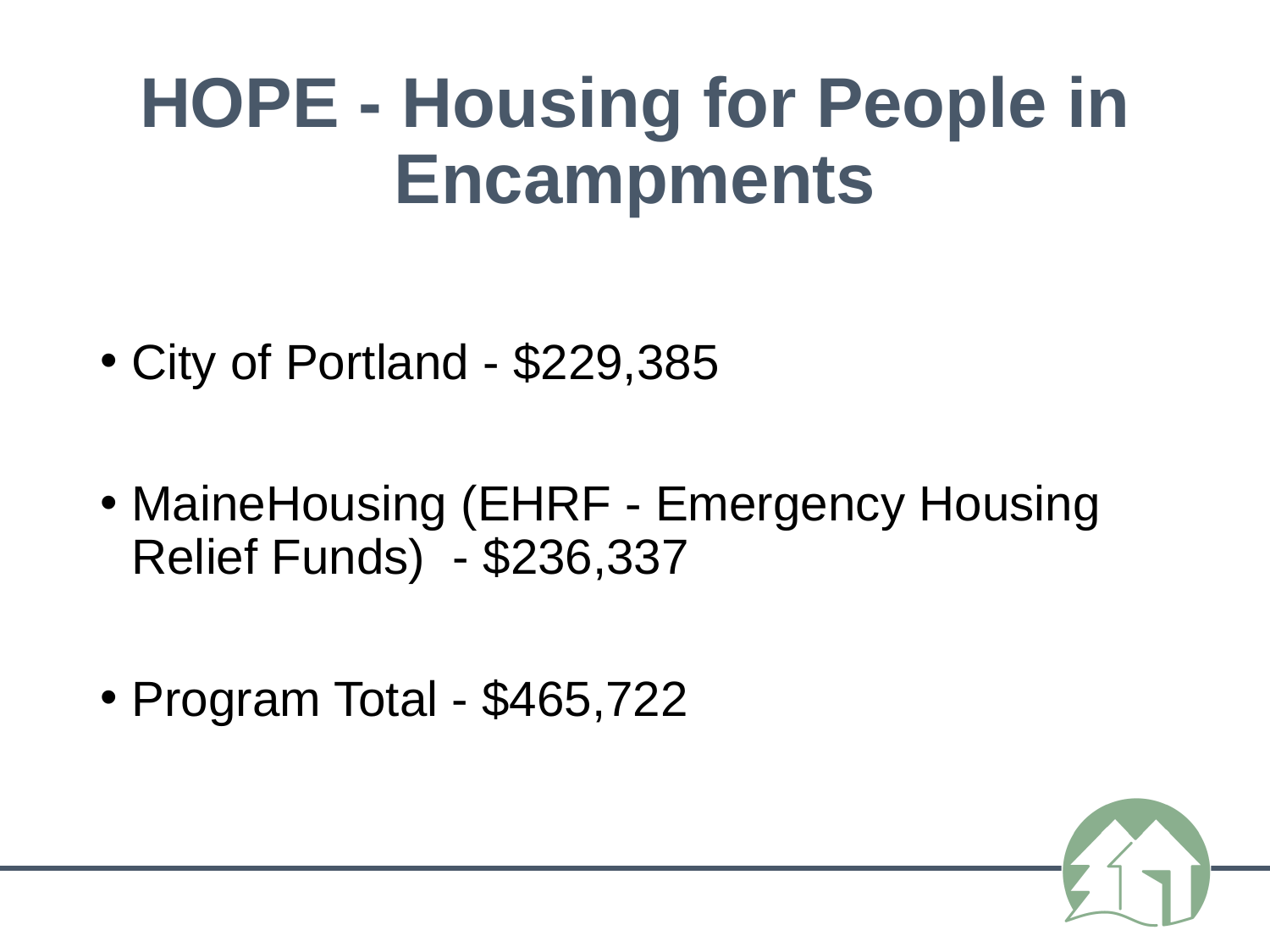

# HOPE - Housing for People in Encampments

City of Portland - $229,385

MaineHousing (EHRF - Emergency Housing Relief Funds)  - $236,337

Program Total - $465,722